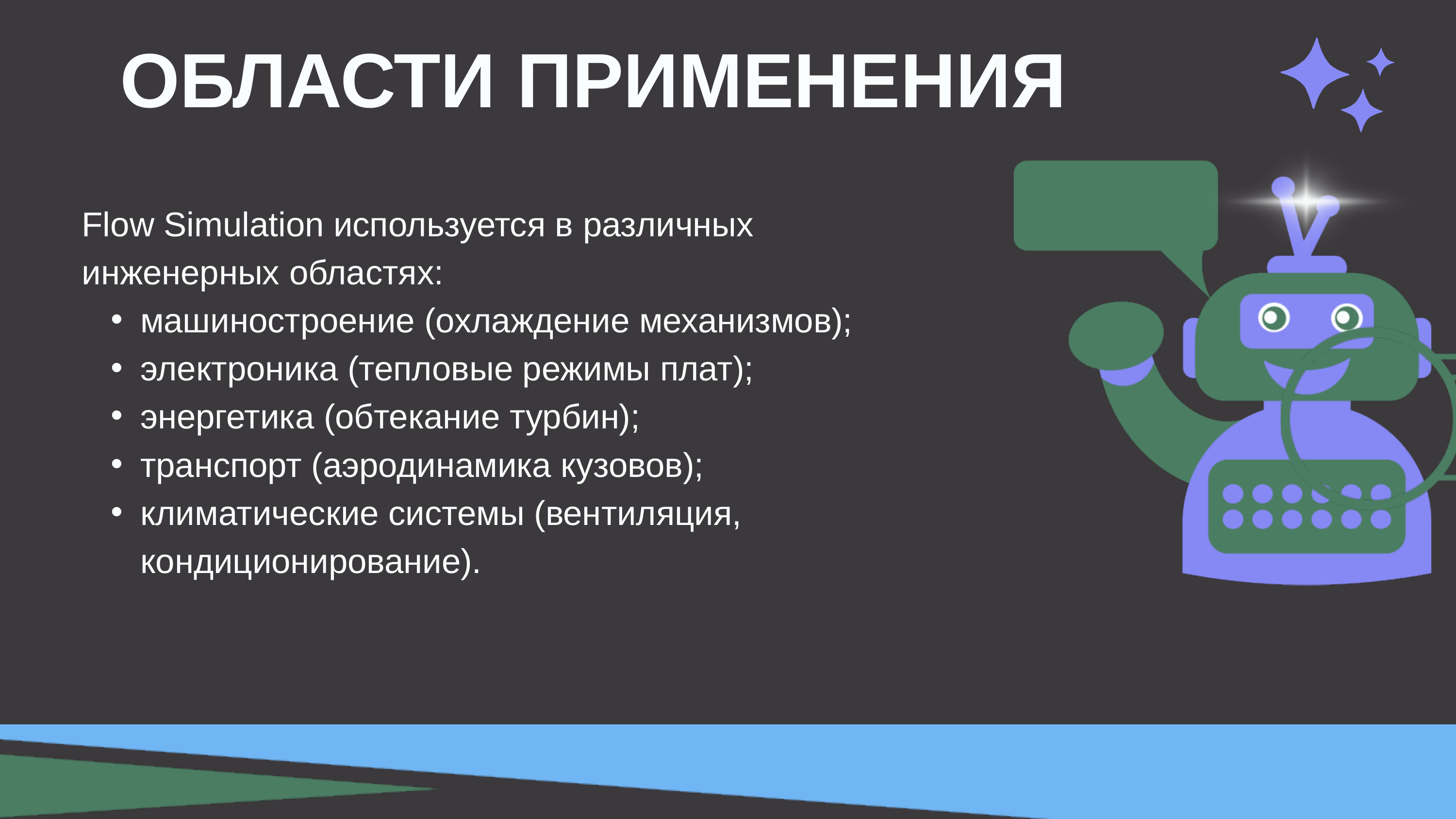

ОБЛАСТИ ПРИМЕНЕНИЯ

Flow Simulation используется в различных инженерных областях:
машиностроение (охлаждение механизмов);
электроника (тепловые режимы плат);
энергетика (обтекание турбин);
транспорт (аэродинамика кузовов);
климатические системы (вентиляция, кондиционирование).